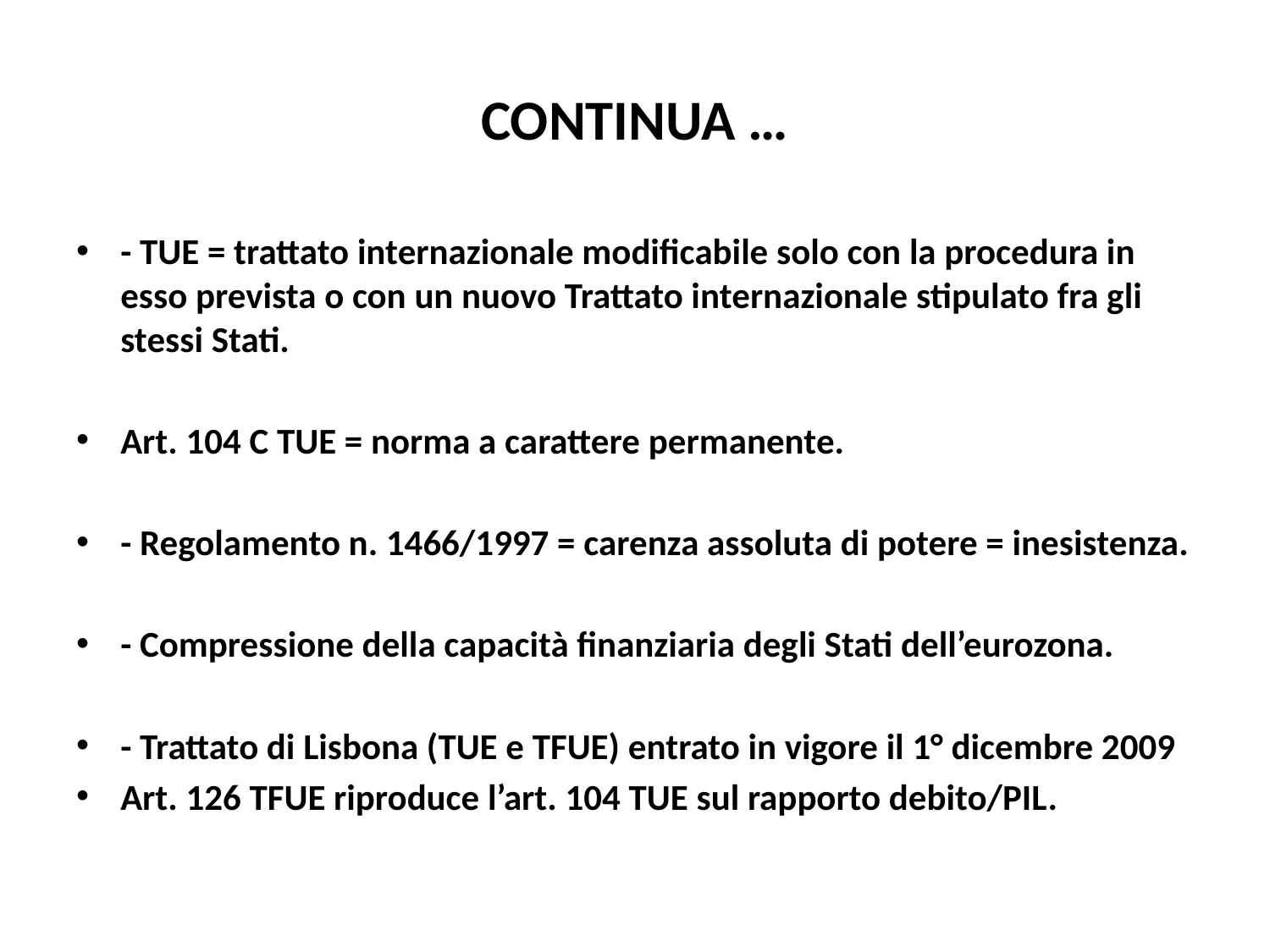

# CONTINUA …
- TUE = trattato internazionale modificabile solo con la procedura in esso prevista o con un nuovo Trattato internazionale stipulato fra gli stessi Stati.

Art. 104 C TUE = norma a carattere permanente.

- Regolamento n. 1466/1997 = carenza assoluta di potere = inesistenza.

- Compressione della capacità finanziaria degli Stati dell’eurozona.

- Trattato di Lisbona (TUE e TFUE) entrato in vigore il 1° dicembre 2009
Art. 126 TFUE riproduce l’art. 104 TUE sul rapporto debito/PIL.